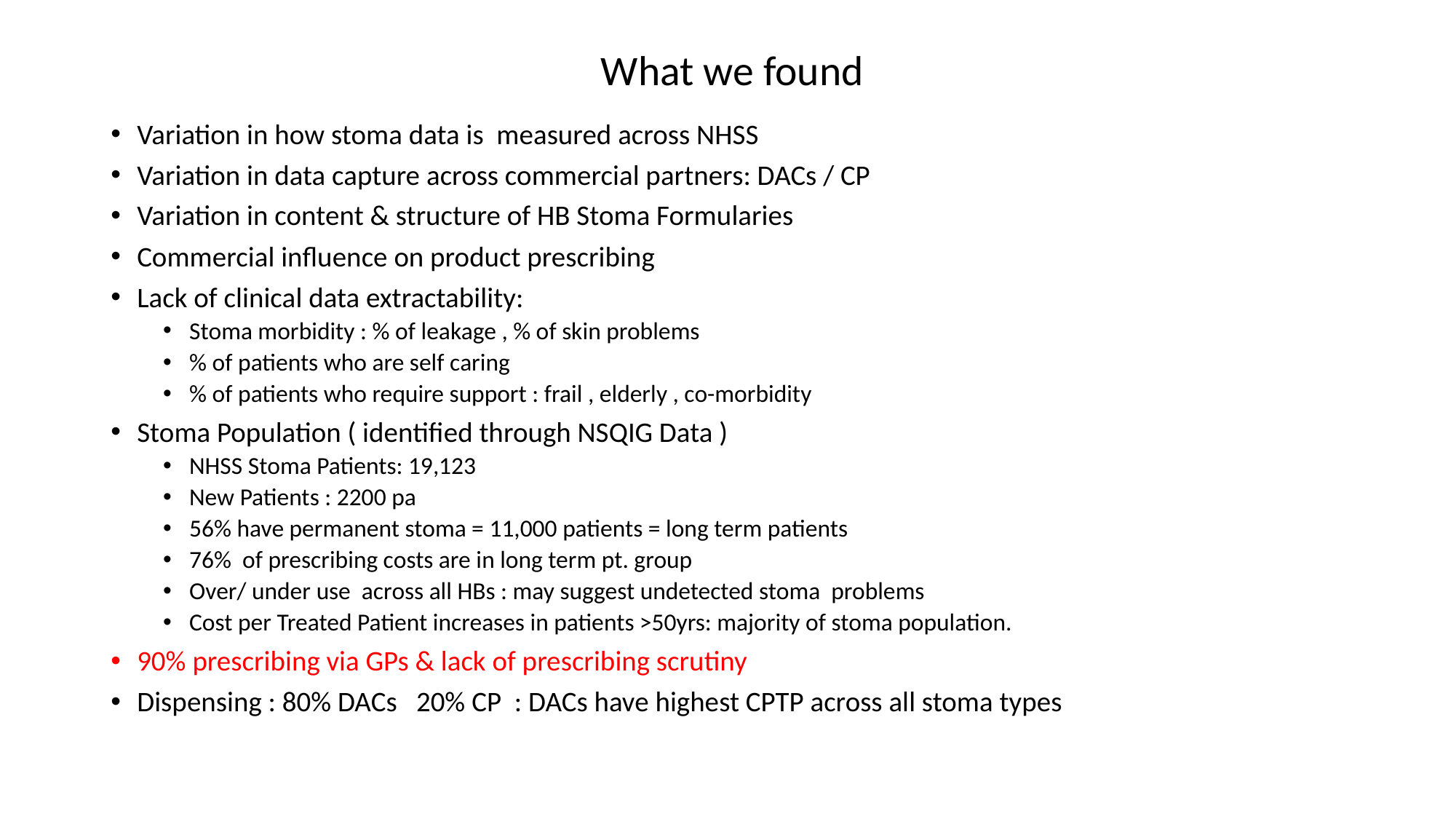

# What we found
Variation in how stoma data is  measured across NHSS
Variation in data capture across commercial partners: DACs / CP
Variation in content & structure of HB Stoma Formularies
Commercial influence on product prescribing
Lack of clinical data extractability:
Stoma morbidity : % of leakage , % of skin problems
% of patients who are self caring
% of patients who require support : frail , elderly , co-morbidity
Stoma Population ( identified through NSQIG Data )
NHSS Stoma Patients: 19,123
New Patients : 2200 pa
56% have permanent stoma = 11,000 patients = long term patients
76%  of prescribing costs are in long term pt. group
Over/ under use  across all HBs : may suggest undetected stoma  problems
Cost per Treated Patient increases in patients >50yrs: majority of stoma population.
90% prescribing via GPs & lack of prescribing scrutiny
Dispensing : 80% DACs   20% CP  : DACs have highest CPTP across all stoma types